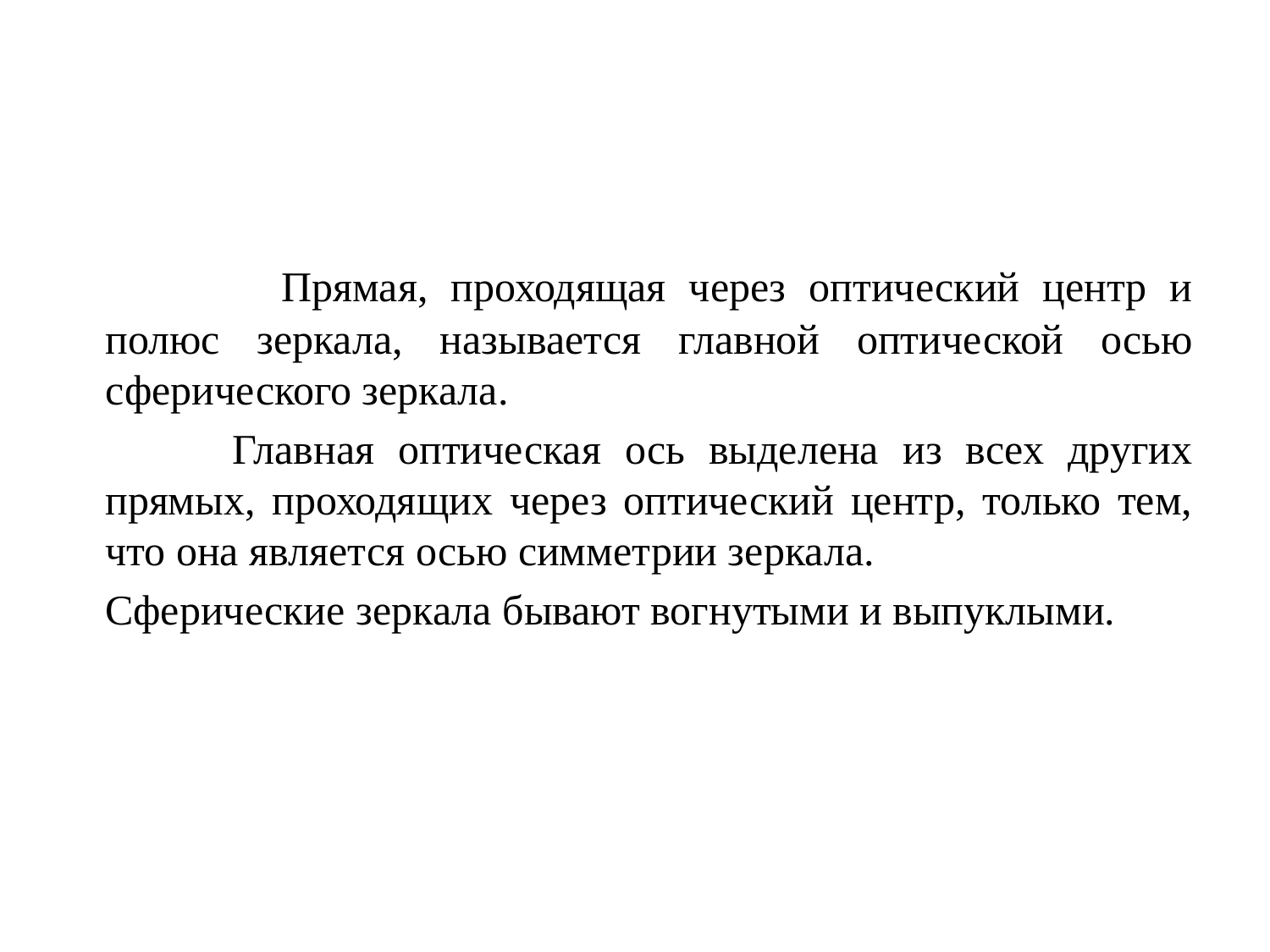

Прямая, проходящая через оптический центр и полюс зеркала, называется главной оптической осью сферического зеркала.
		Главная оптическая ось выделена из всех других прямых, проходящих через оптический центр, только тем, что она является осью симметрии зеркала.
    	Сферические зеркала бывают вогнутыми и выпуклыми.